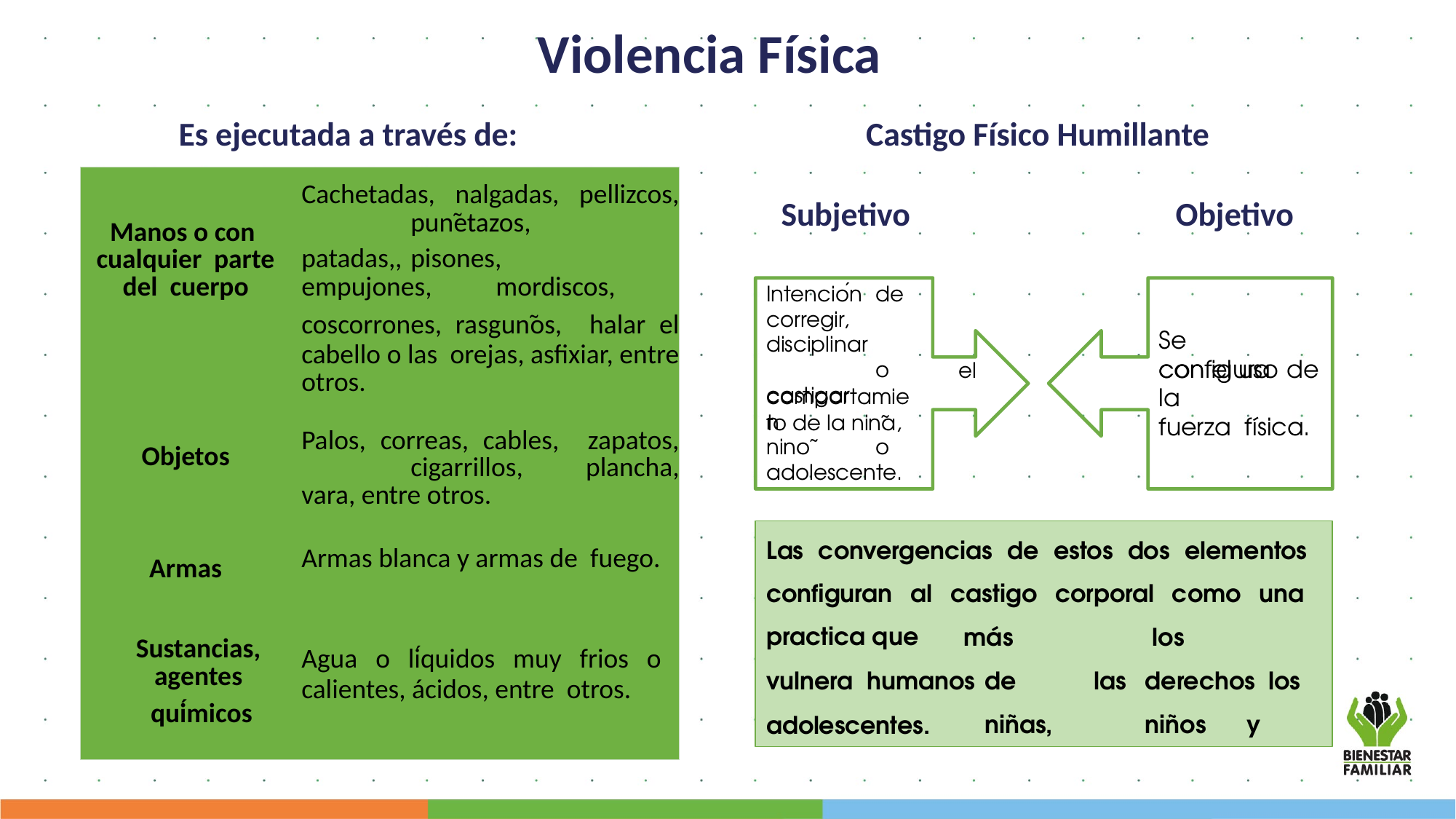

Violencia Física
Es ejecutada a través de:
Castigo Físico Humillante

  Subjetivo		           Objetivo

Intención	de  corregir,  disciplinar		o  castigar
Se	configura
con el uso de
la	fuerza  física.
comportamien
to de la niña,  ninõ	o
adolescente.

Las convergencias de estos dos elementos  configuran al castigo corporal como una  practica que
más	vulnera  humanos	de	las		niñas,
los	derechos  los niños      y
adolescentes.
| Manos o con cualquier parte del cuerpo | Cachetadas, nalgadas, pellizcos, puñetazos, patadas,, pisones, empujones, mordiscos, coscorrones, rasguños, halar el cabello o las orejas, asfixiar, entre otros. |
| --- | --- |
| Objetos | Palos, correas, cables, zapatos, cigarrillos, plancha, vara, entre otros. |
| Armas | Armas blanca y armas de fuego. |
| Sustancias, agentes químicos | Agua o líquidos muy frios o calientes, ácidos, entre otros. |
el